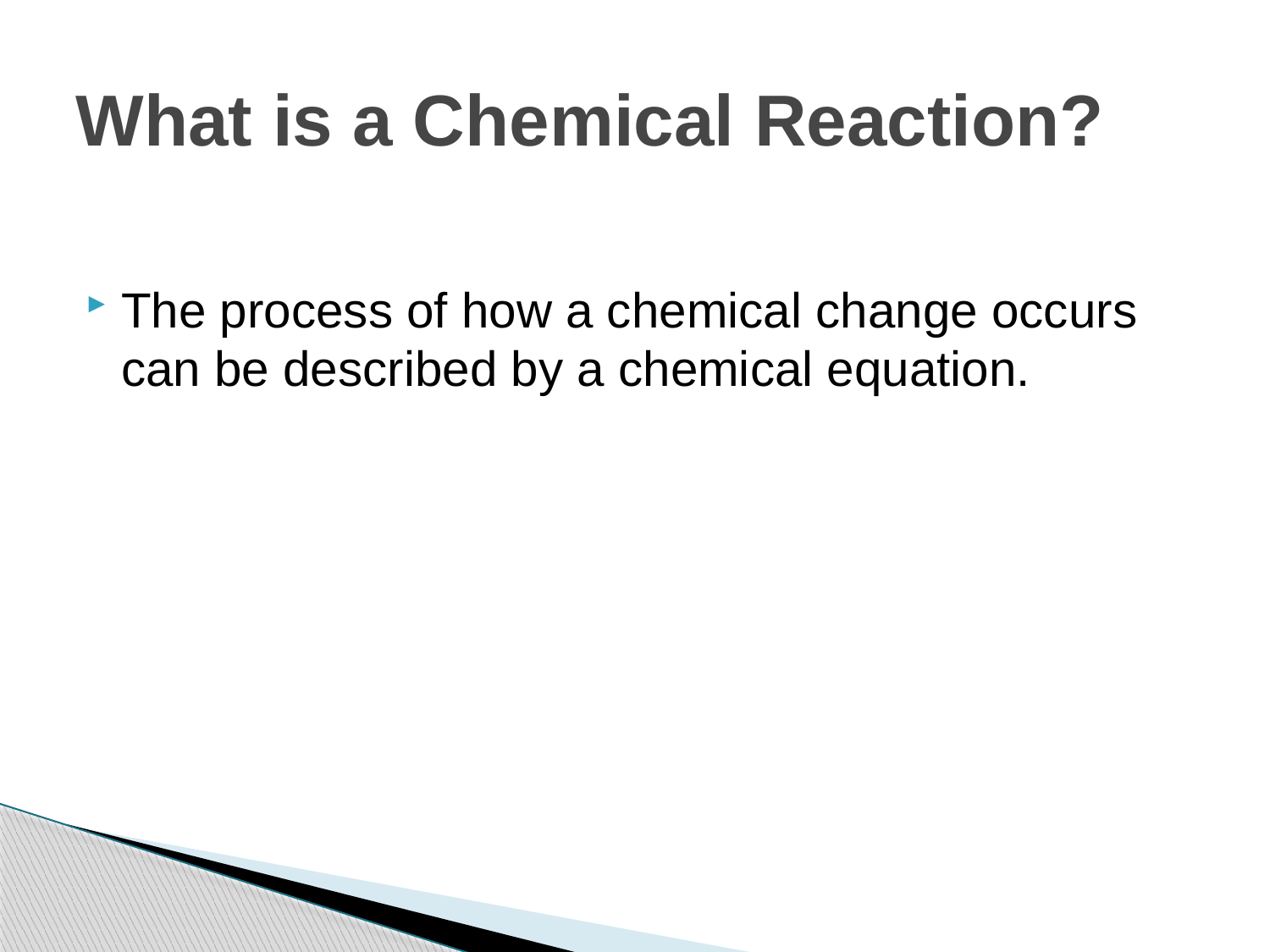

# What is a Chemical Reaction?
The process of how a chemical change occurs can be described by a chemical equation.